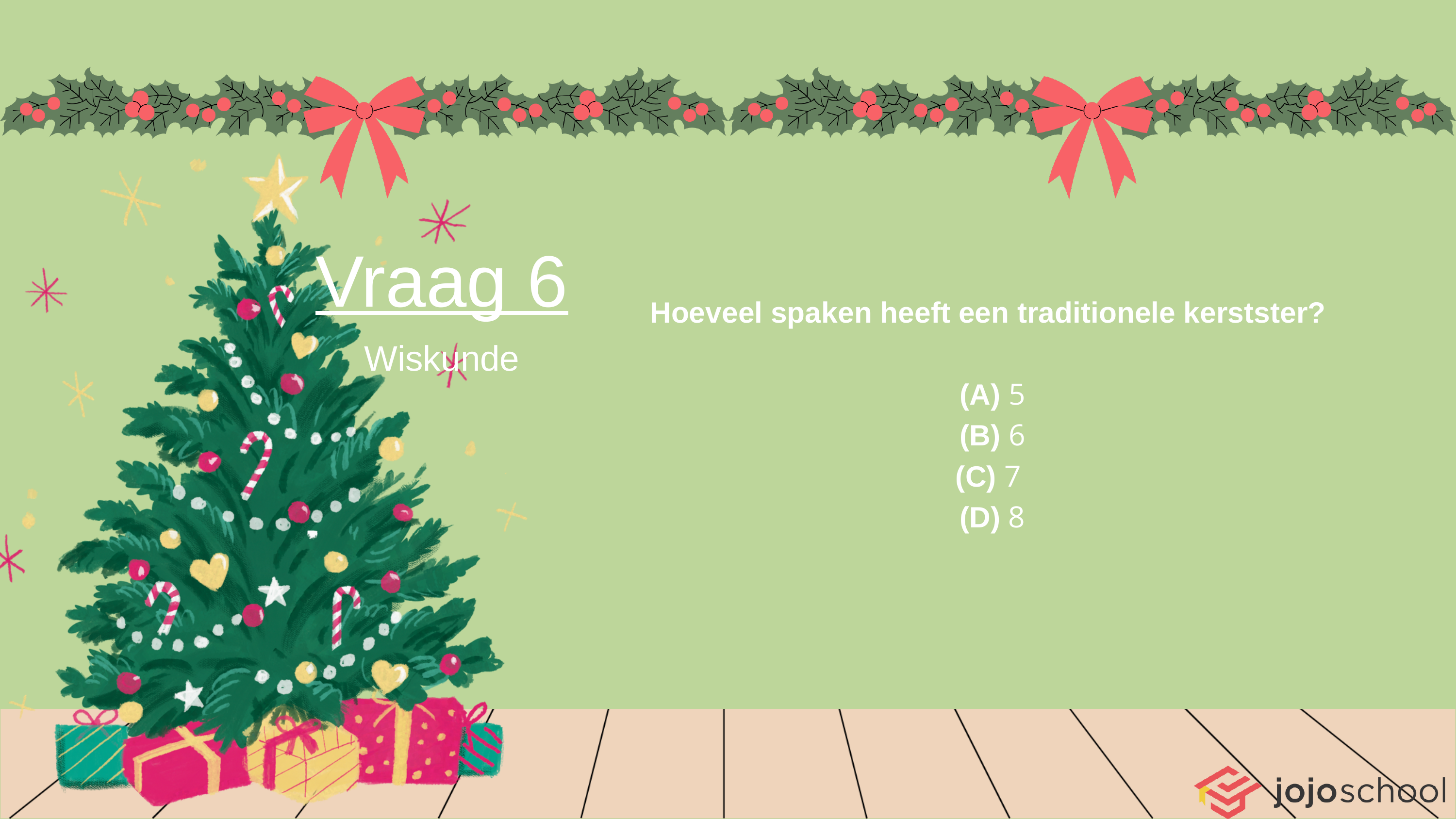

Vraag 6
Wiskunde

Hoeveel spaken heeft een traditionele kerstster?

(A) 5
(B) 6
(C) 7
(D) 8